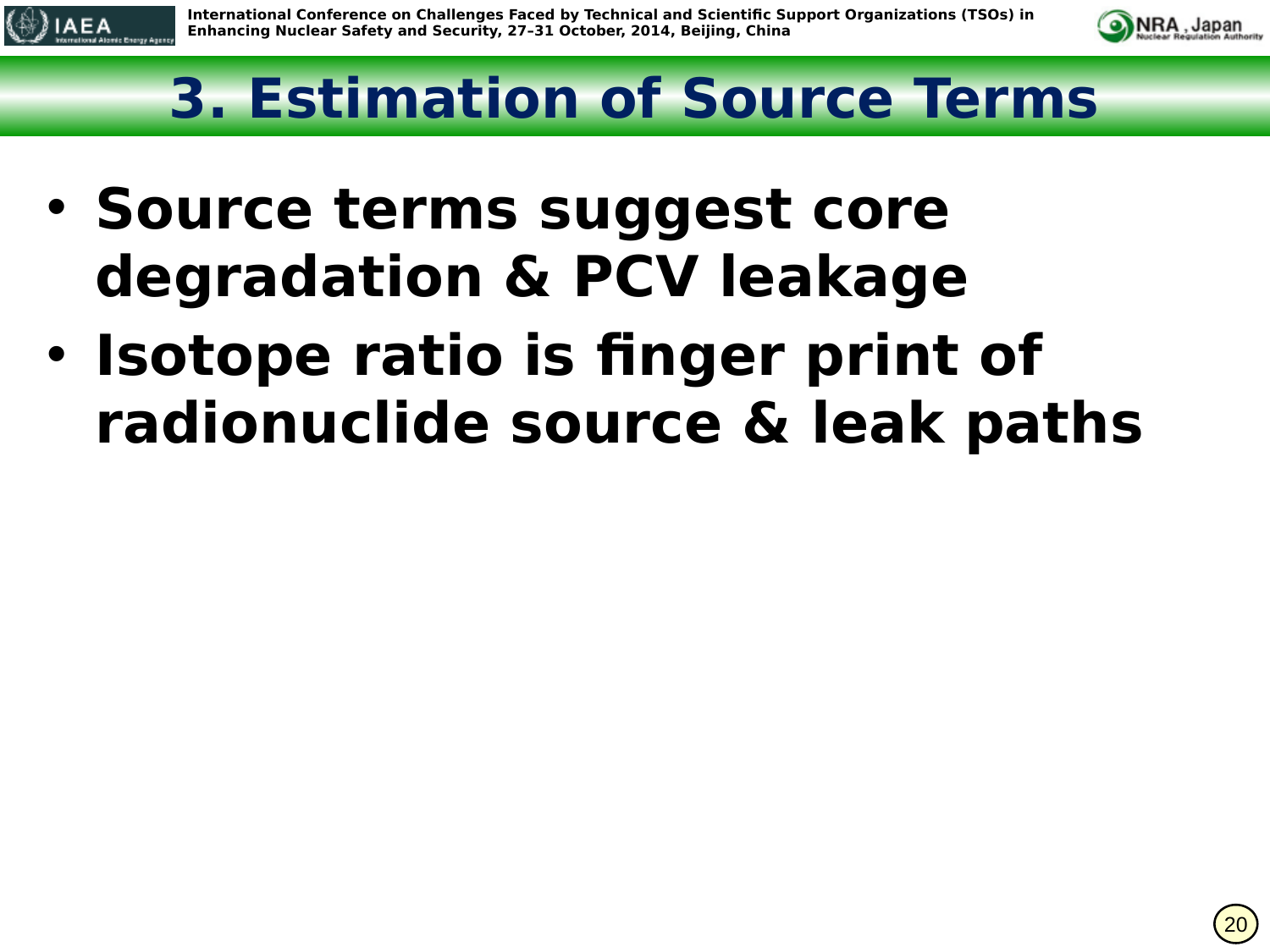

# 3. Estimation of Source Terms
Source terms suggest core degradation & PCV leakage
Isotope ratio is finger print of radionuclide source & leak paths